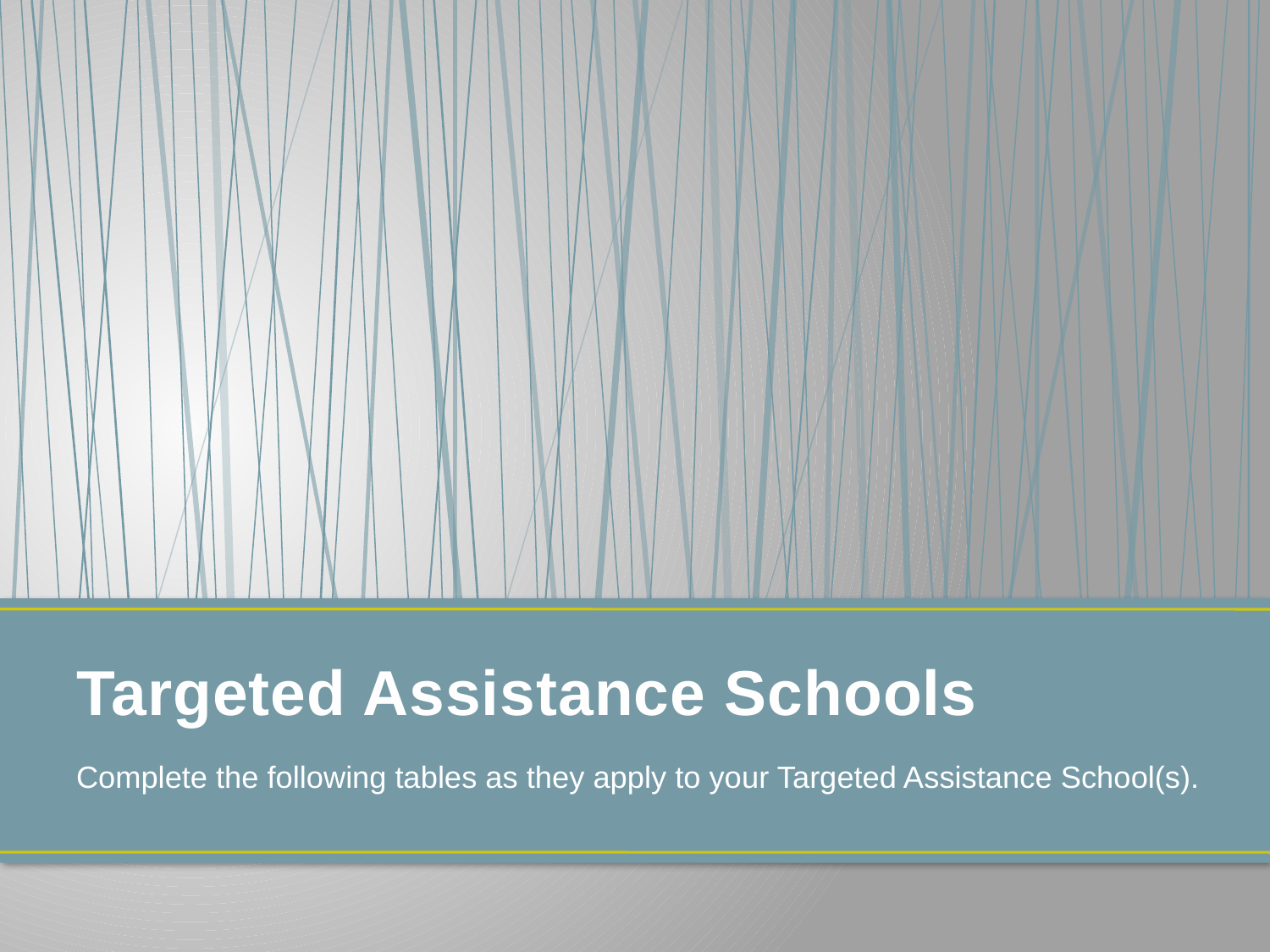

# Targeted Assistance Schools
Complete the following tables as they apply to your Targeted Assistance School(s).